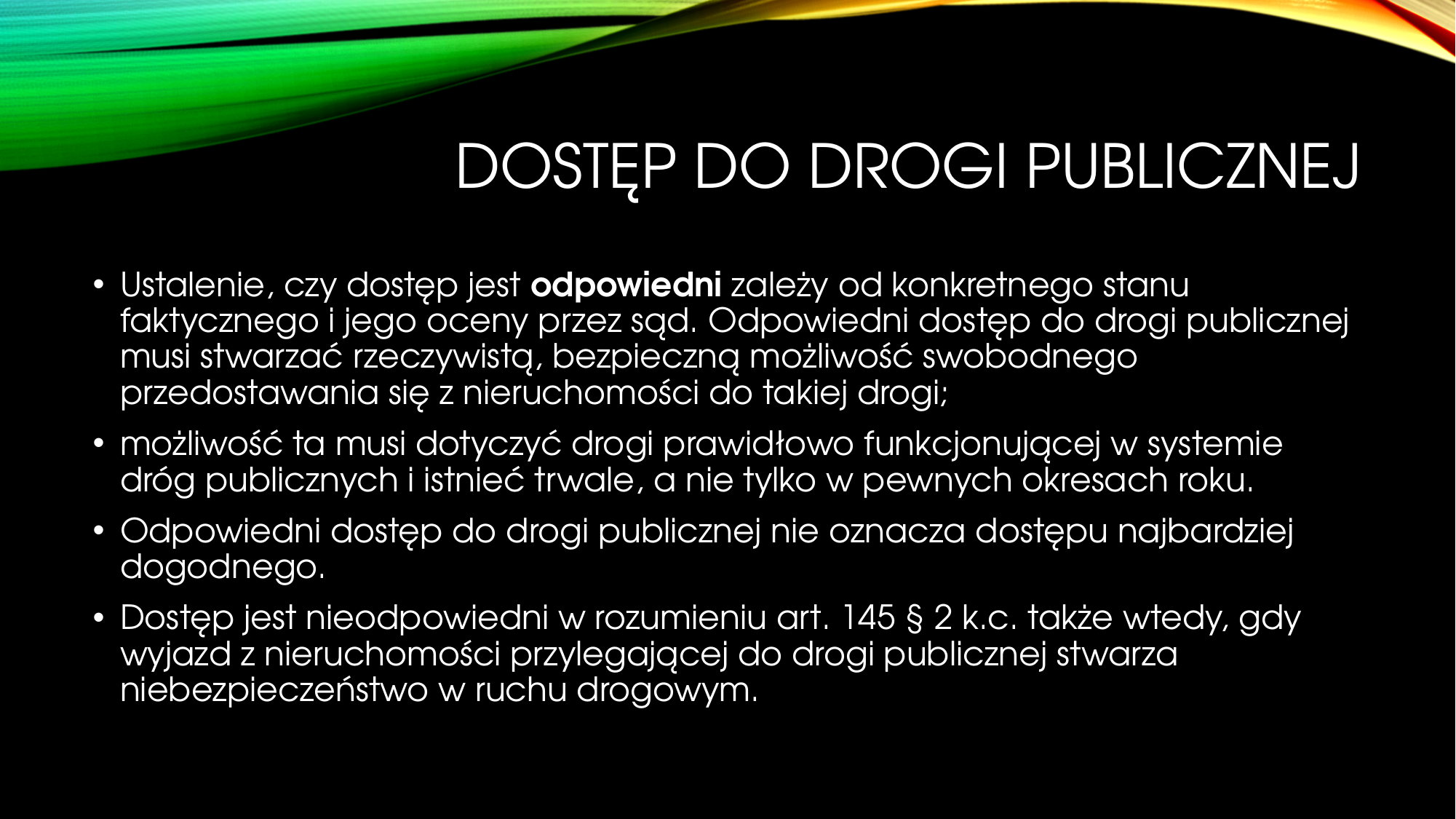

# Dostęp do drogi publicznej
Ustalenie, czy dostęp jest odpowiedni zależy od konkretnego stanu faktycznego i jego oceny przez sąd. Odpowiedni dostęp do drogi publicznej musi stwarzać rzeczywistą, bezpieczną możliwość swobodnego przedostawania się z nieruchomości do takiej drogi;
możliwość ta musi dotyczyć drogi prawidłowo funkcjonującej w systemie dróg publicznych i istnieć trwale, a nie tylko w pewnych okresach roku.
Odpowiedni dostęp do drogi publicznej nie oznacza dostępu najbardziej dogodnego.
Dostęp jest nieodpowiedni w rozumieniu art. 145 § 2 k.c. także wtedy, gdy wyjazd z nieruchomości przylegającej do drogi publicznej stwarza niebezpieczeństwo w ruchu drogowym.